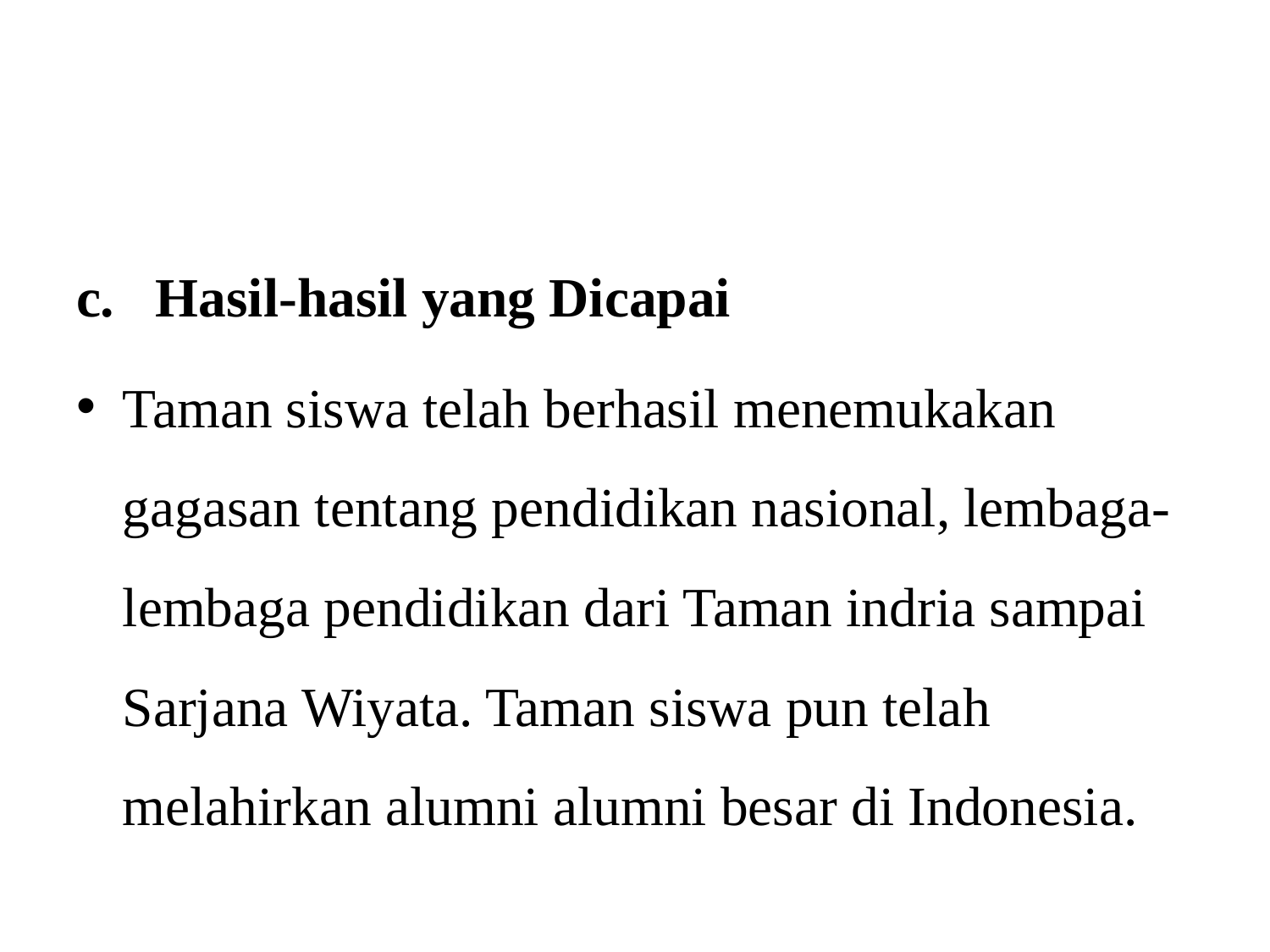

#
c.   Hasil-hasil yang Dicapai
Taman siswa telah berhasil menemukakan gagasan tentang pendidikan nasional, lembaga-lembaga pendidikan dari Taman indria sampai Sarjana Wiyata. Taman siswa pun telah melahirkan alumni alumni besar di Indonesia.